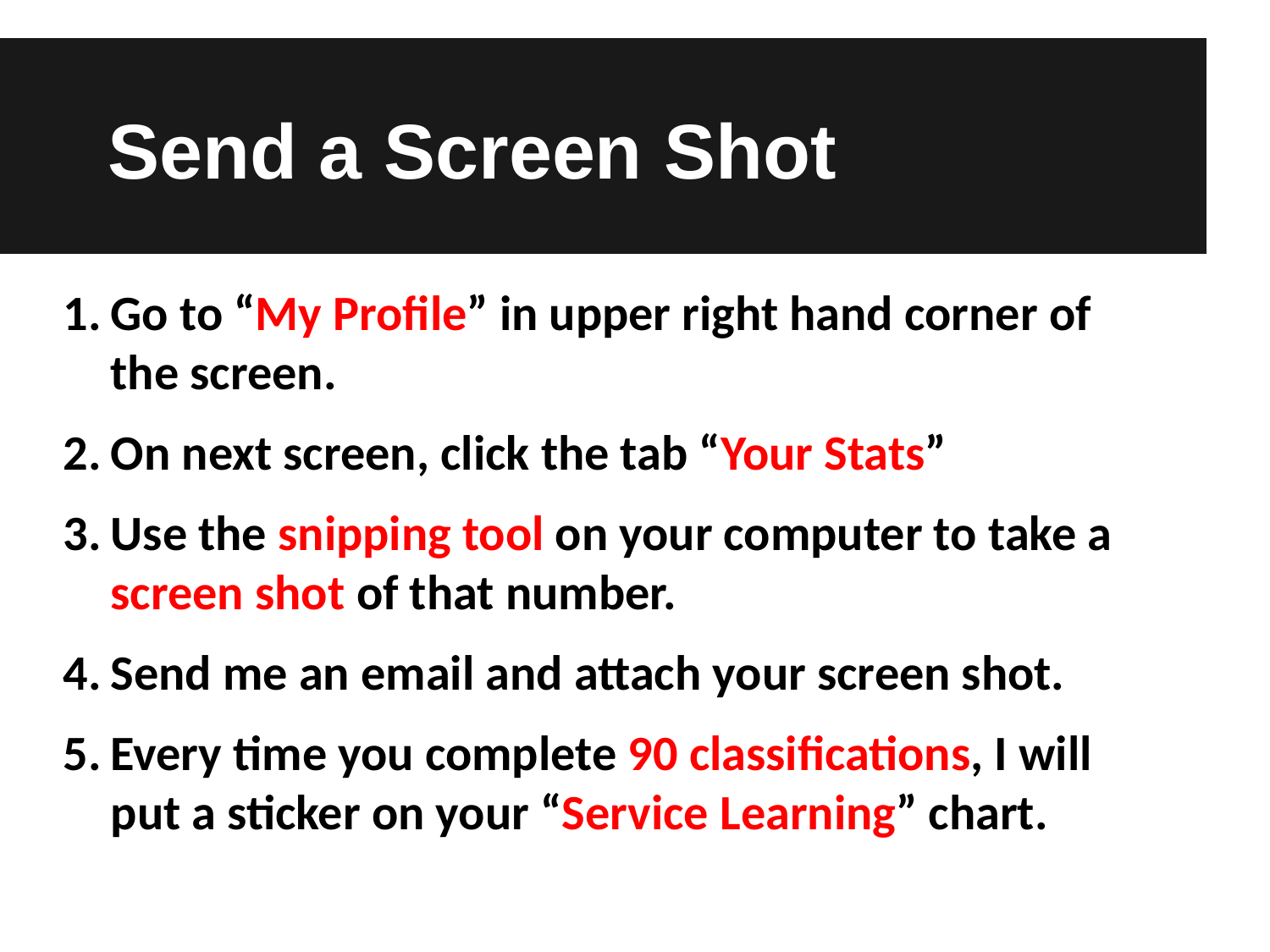

# Send a Screen Shot
Go to “My Profile” in upper right hand corner of the screen.
On next screen, click the tab “Your Stats”
Use the snipping tool on your computer to take a screen shot of that number.
Send me an email and attach your screen shot.
Every time you complete 90 classifications, I will put a sticker on your “Service Learning” chart.